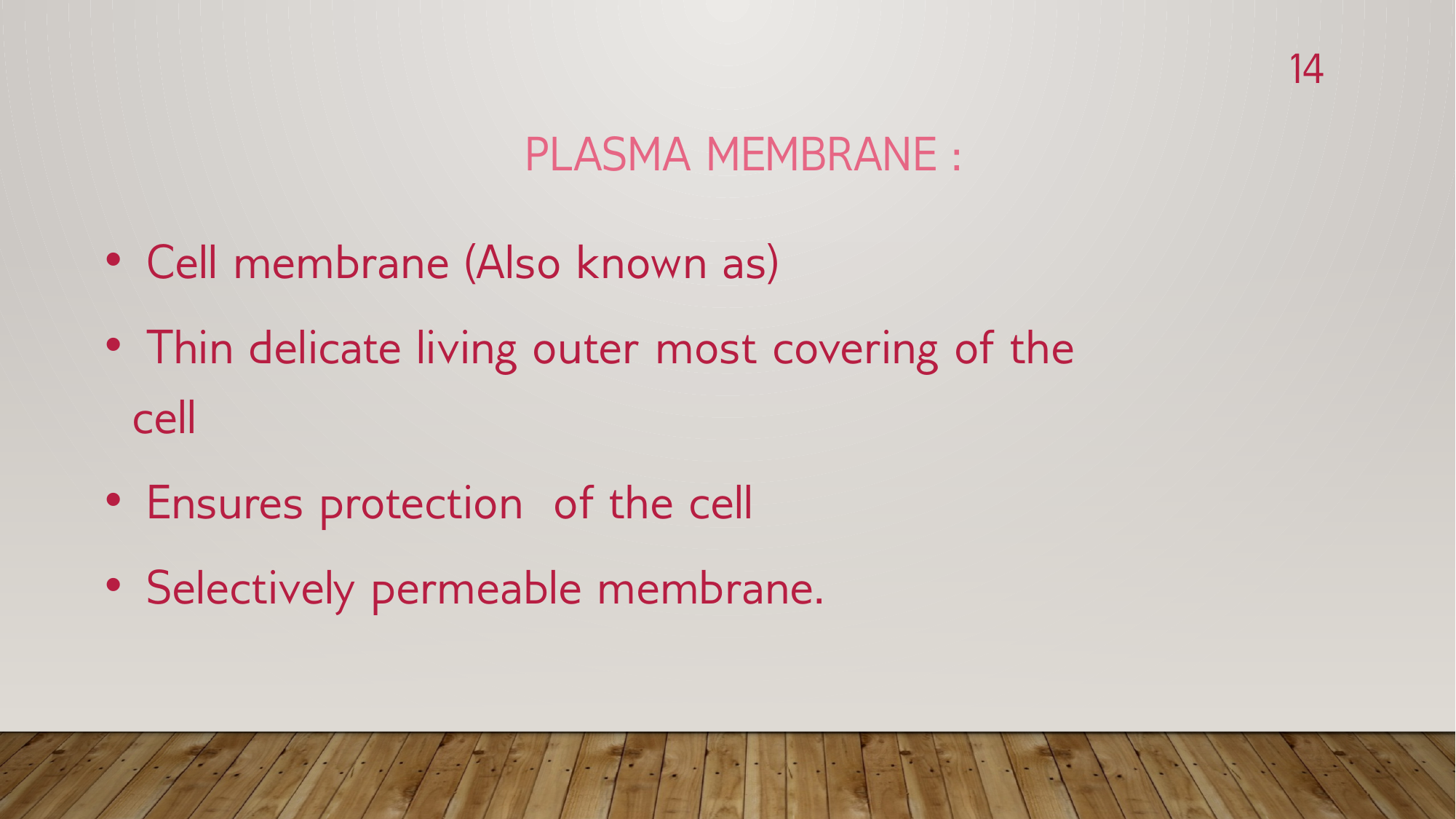

14
Plasma Membrane :
 Cell membrane (Also known as)
 Thin delicate living outer most covering of the cell
 Ensures protection  of the cell
 Selectively permeable membrane.